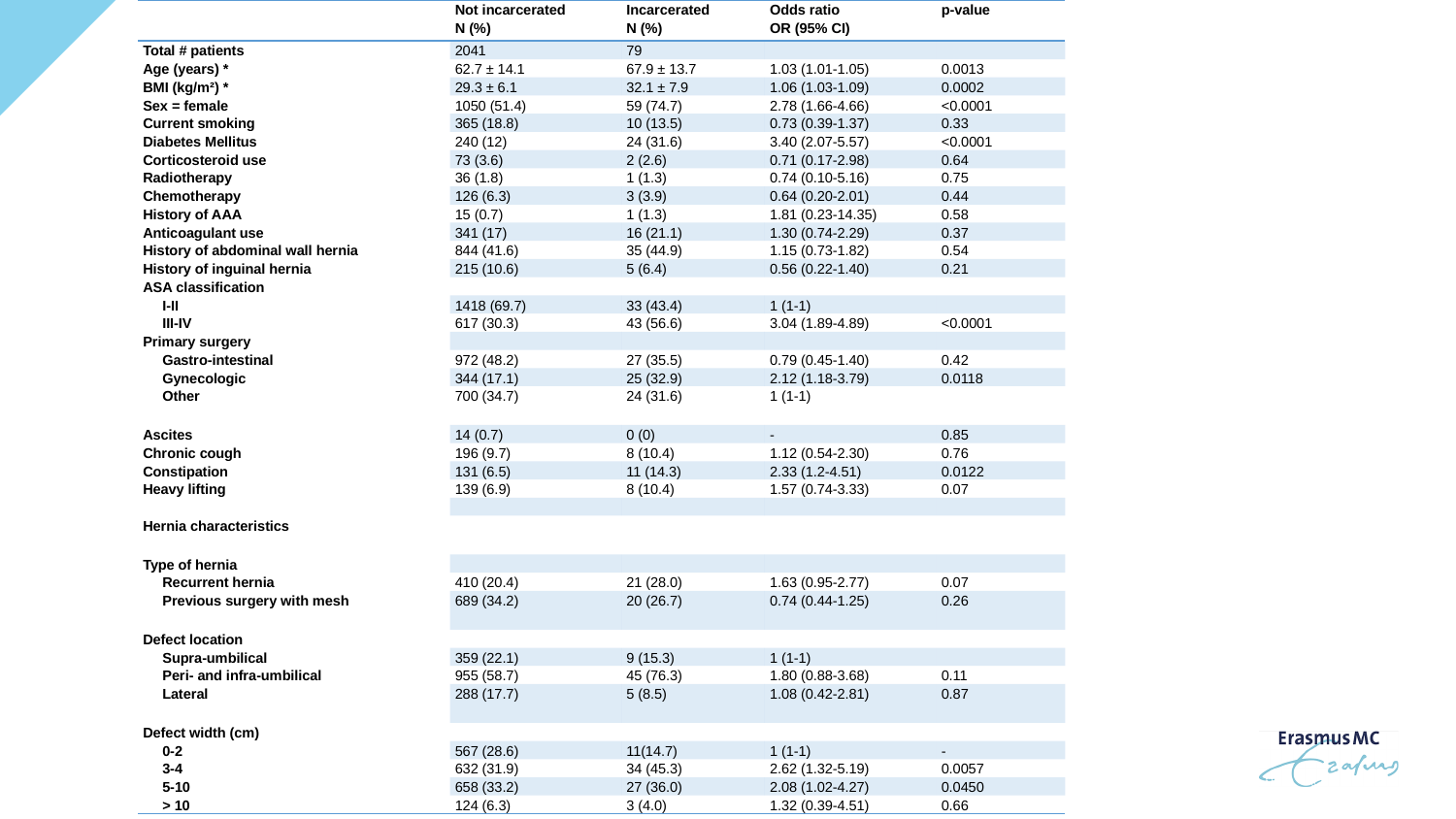

|  | Not incarcerated N (%) | Incarcerated N (%) | Odds ratio OR (95% CI) | p-value |
| --- | --- | --- | --- | --- |
| Total # patients | 2041 | 79 |  |  |
| Age (years) \* | 62.7 ± 14.1 | 67.9 ± 13.7 | 1.03 (1.01-1.05) | 0.0013 |
| BMI (kg/m²) \* | 29.3 ± 6.1 | 32.1 ± 7.9 | 1.06 (1.03-1.09) | 0.0002 |
| Sex = female | 1050 (51.4) | 59 (74.7) | 2.78 (1.66-4.66) | <0.0001 |
| Current smoking | 365 (18.8) | 10 (13.5) | 0.73 (0.39-1.37) | 0.33 |
| Diabetes Mellitus | 240 (12) | 24 (31.6) | 3.40 (2.07-5.57) | <0.0001 |
| Corticosteroid use | 73 (3.6) | 2 (2.6) | 0.71 (0.17-2.98) | 0.64 |
| Radiotherapy | 36 (1.8) | 1 (1.3) | 0.74 (0.10-5.16) | 0.75 |
| Chemotherapy | 126 (6.3) | 3 (3.9) | 0.64 (0.20-2.01) | 0.44 |
| History of AAA | 15 (0.7) | 1 (1.3) | 1.81 (0.23-14.35) | 0.58 |
| Anticoagulant use | 341 (17) | 16 (21.1) | 1.30 (0.74-2.29) | 0.37 |
| History of abdominal wall hernia | 844 (41.6) | 35 (44.9) | 1.15 (0.73-1.82) | 0.54 |
| History of inguinal hernia | 215 (10.6) | 5 (6.4) | 0.56 (0.22-1.40) | 0.21 |
| ASA classification |  |  |  |  |
| I-II | 1418 (69.7) | 33 (43.4) | 1 (1-1) |  |
| III-IV | 617 (30.3) | 43 (56.6) | 3.04 (1.89-4.89) | <0.0001 |
| Primary surgery |  |  |  |  |
| Gastro-intestinal | 972 (48.2) | 27 (35.5) | 0.79 (0.45-1.40) | 0.42 |
| Gynecologic | 344 (17.1) | 25 (32.9) | 2.12 (1.18-3.79) | 0.0118 |
| Other | 700 (34.7) | 24 (31.6) | 1 (1-1) |  |
| Ascites | 14 (0.7) | 0 (0) | - | 0.85 |
| Chronic cough | 196 (9.7) | 8 (10.4) | 1.12 (0.54-2.30) | 0.76 |
| Constipation | 131 (6.5) | 11 (14.3) | 2.33 (1.2-4.51) | 0.0122 |
| Heavy lifting | 139 (6.9) | 8 (10.4) | 1.57 (0.74-3.33) | 0.07 |
|  |  |  |  |  |
| Hernia characteristics |  |  |  |  |
| Type of hernia |  |  |  |  |
| Recurrent hernia | 410 (20.4) | 21 (28.0) | 1.63 (0.95-2.77) | 0.07 |
| Previous surgery with mesh | 689 (34.2) | 20 (26.7) | 0.74 (0.44-1.25) | 0.26 |
| Defect location |  |  |  |  |
| Supra-umbilical | 359 (22.1) | 9 (15.3) | 1 (1-1) |  |
| Peri- and infra-umbilical | 955 (58.7) | 45 (76.3) | 1.80 (0.88-3.68) | 0.11 |
| Lateral | 288 (17.7) | 5 (8.5) | 1.08 (0.42-2.81) | 0.87 |
| Defect width (cm) |  |  |  |  |
| 0-2 | 567 (28.6) | 11(14.7) | 1 (1-1) | - |
| 3-4 | 632 (31.9) | 34 (45.3) | 2.62 (1.32-5.19) | 0.0057 |
| 5-10 | 658 (33.2) | 27 (36.0) | 2.08 (1.02-4.27) | 0.0450 |
| > 10 | 124 (6.3) | 3 (4.0) | 1.32 (0.39-4.51) | 0.66 |